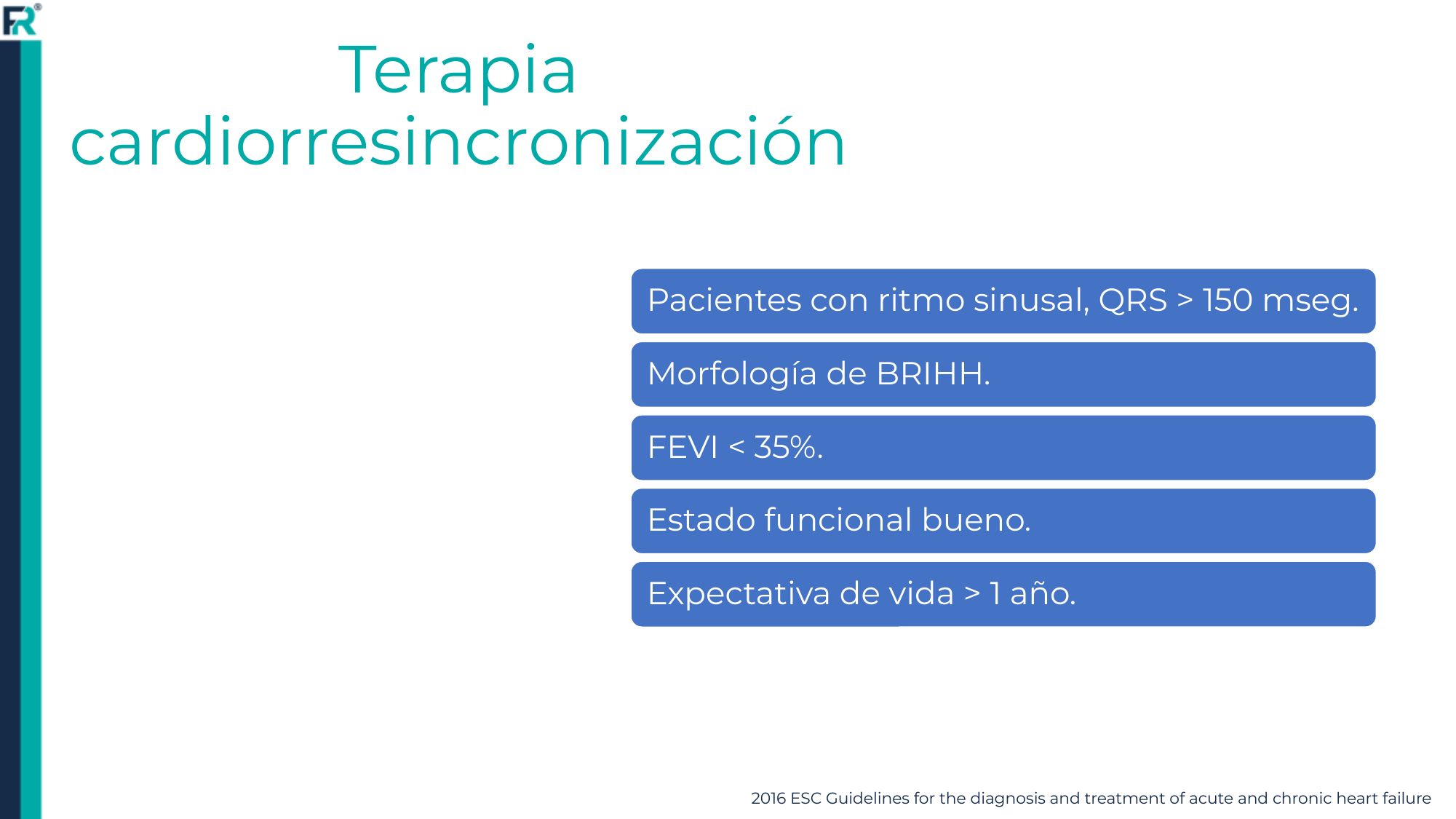

# Terapia cardiorresincronización
Pacientes con ritmo sinusal, QRS > 150 mseg.
Morfología de BRIHH.
FEVI < 35%.
Estado funcional bueno.
Expectativa de vida > 1 año.
2016 ESC Guidelines for the diagnosis and treatment of acute and chronic heart failure